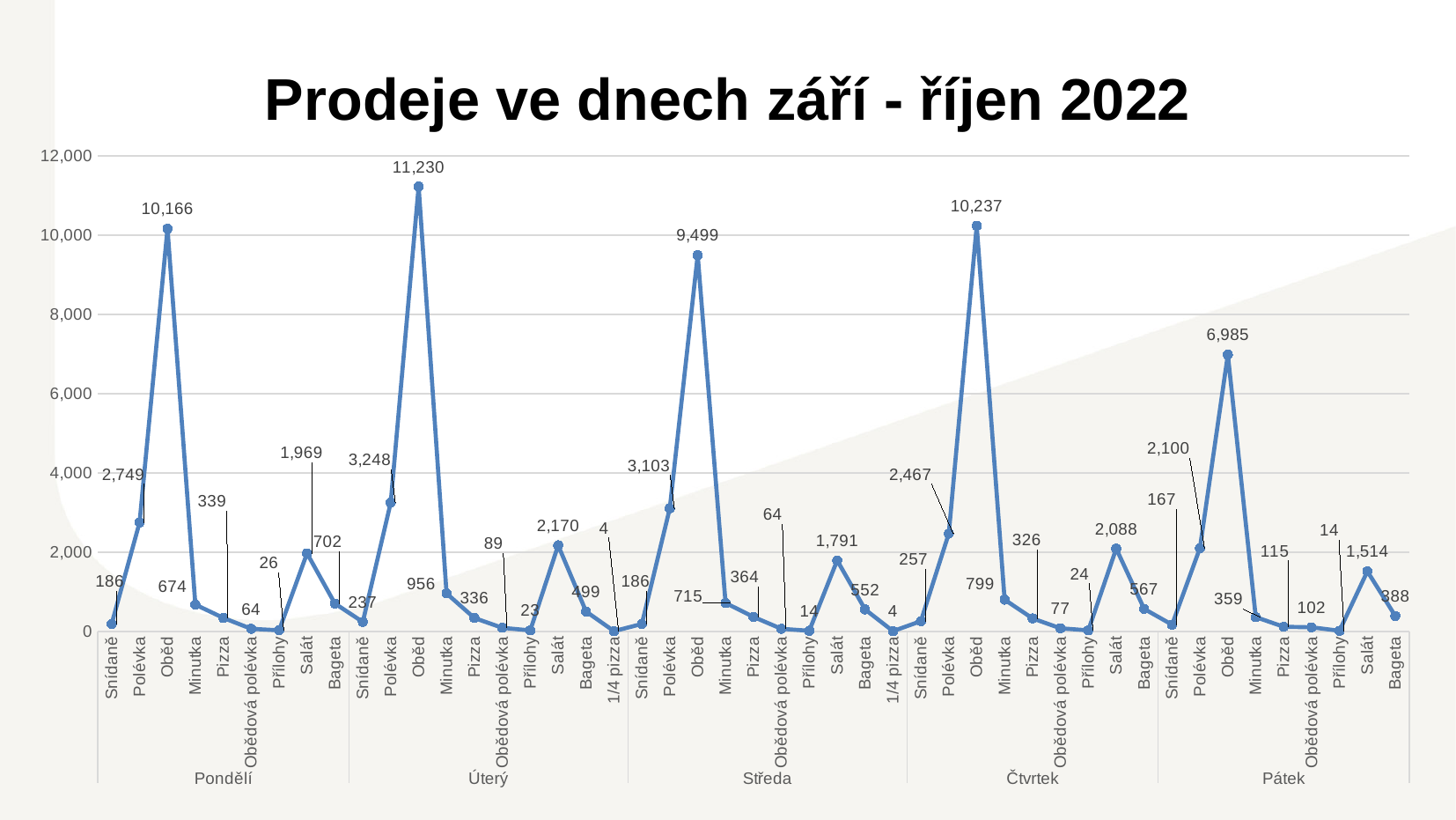

# Prodeje ve dnech září - říjen 2022

### Chart

| Category |  |
|---|---|
| Snídaně | 186.0 |
| Polévka | 2749.0 |
| Oběd | 10166.0 |
| Minutka | 674.0 |
| Pizza | 339.0 |
| Obědová polévka | 64.0 |
| Přílohy | 26.0 |
| Salát | 1969.0 |
| Bageta | 702.0 |
| Snídaně | 237.0 |
| Polévka | 3248.0 |
| Oběd | 11230.0 |
| Minutka | 956.0 |
| Pizza | 336.0 |
| Obědová polévka | 89.0 |
| Přílohy | 23.0 |
| Salát | 2170.0 |
| Bageta | 499.0 |
| 1/4 pizza | 4.0 |
| Snídaně | 186.0 |
| Polévka | 3103.0 |
| Oběd | 9499.0 |
| Minutka | 715.0 |
| Pizza | 364.0 |
| Obědová polévka | 64.0 |
| Přílohy | 14.0 |
| Salát | 1791.0 |
| Bageta | 552.0 |
| 1/4 pizza | 4.0 |
| Snídaně | 257.0 |
| Polévka | 2467.0 |
| Oběd | 10237.0 |
| Minutka | 799.0 |
| Pizza | 326.0 |
| Obědová polévka | 77.0 |
| Přílohy | 24.0 |
| Salát | 2088.0 |
| Bageta | 567.0 |
| Snídaně | 167.0 |
| Polévka | 2100.0 |
| Oběd | 6985.0 |
| Minutka | 359.0 |
| Pizza | 115.0 |
| Obědová polévka | 102.0 |
| Přílohy | 14.0 |
| Salát | 1514.0 |
| Bageta | 388.0 |